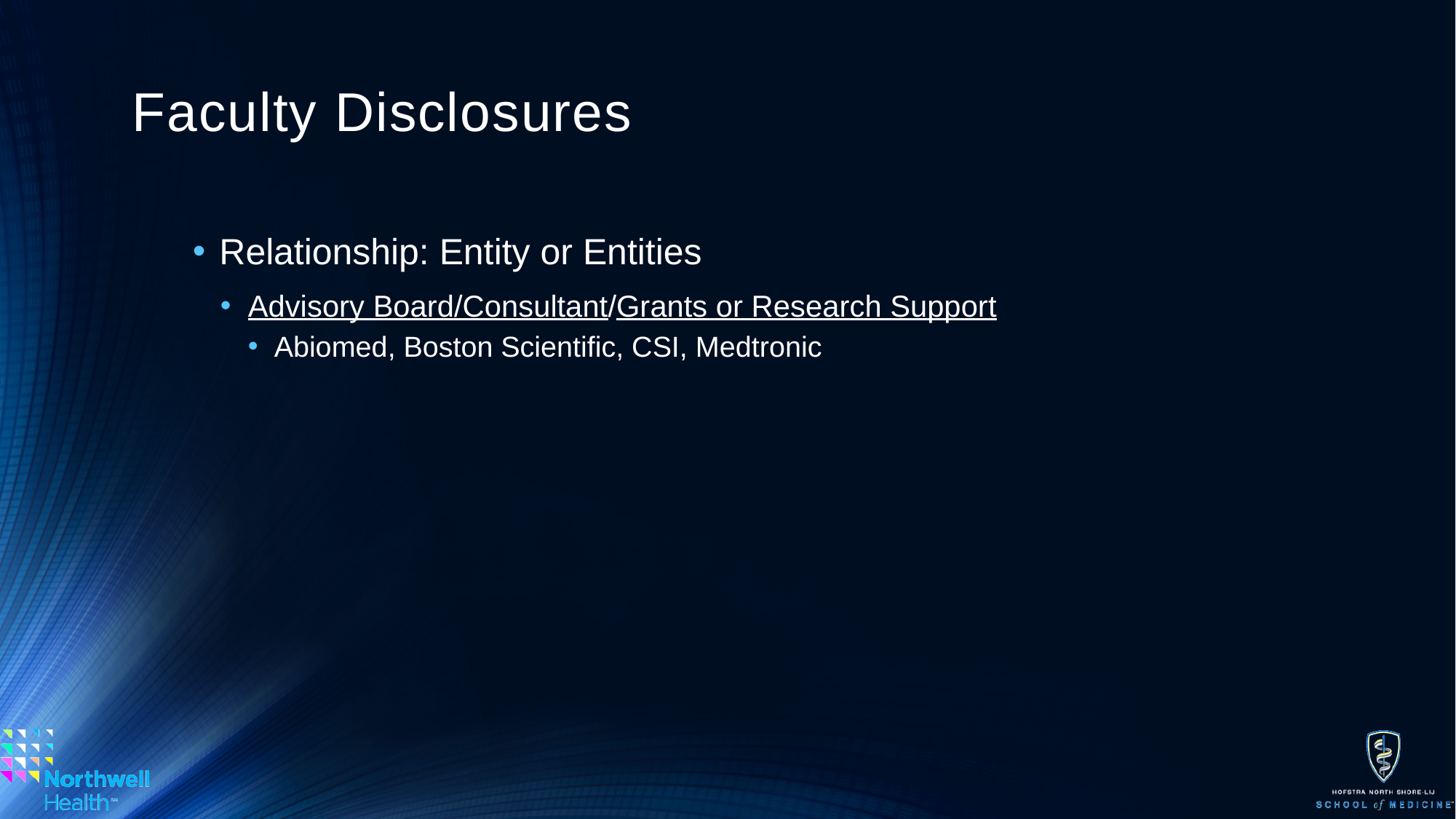

# Faculty Disclosures
Relationship: Entity or Entities
Advisory Board/Consultant/Grants or Research Support
Abiomed, Boston Scientific, CSI, Medtronic